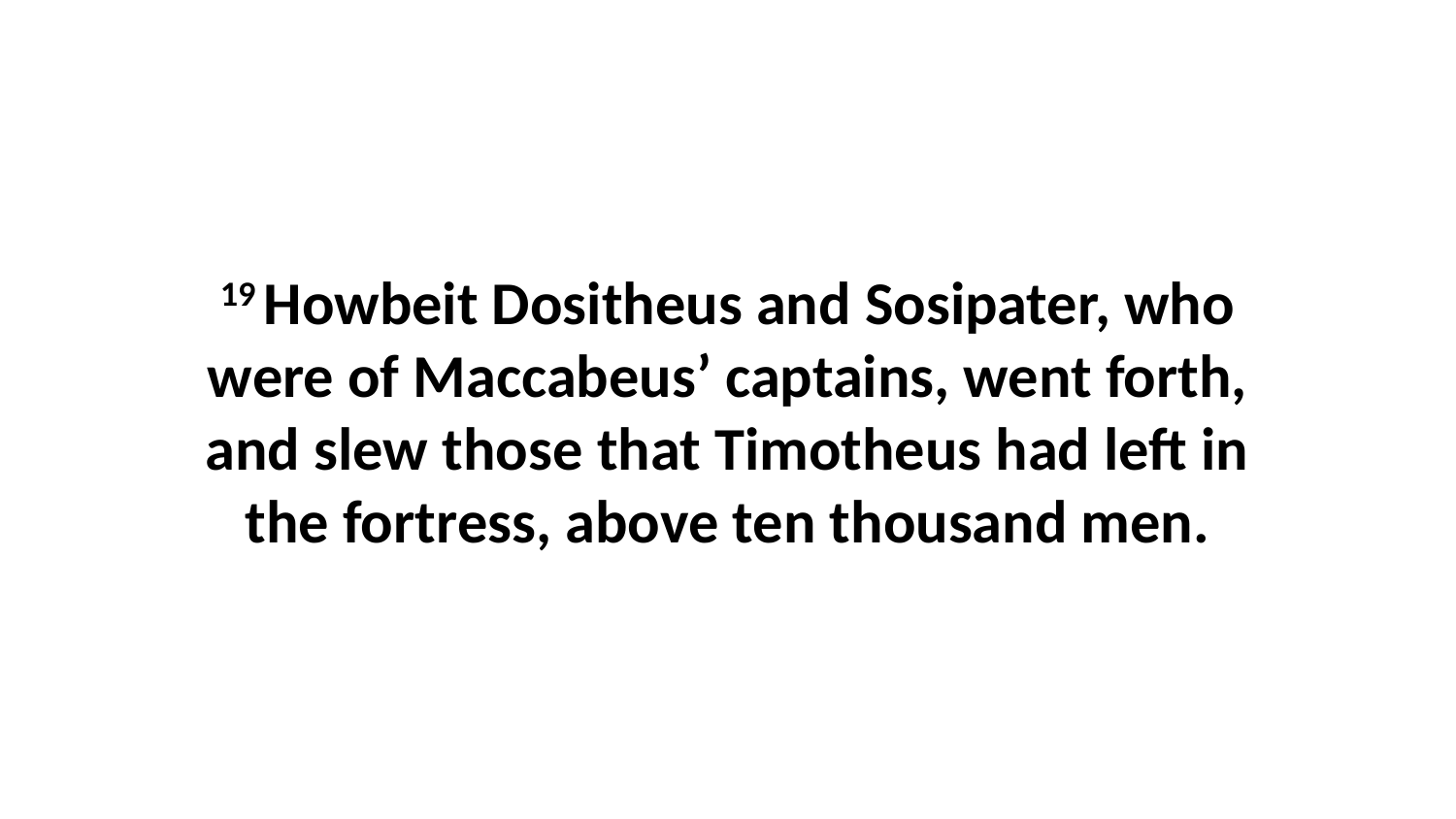

19 Howbeit Dositheus and Sosipater, who were of Maccabeus’ captains, went forth, and slew those that Timotheus had left in the fortress, above ten thousand men.